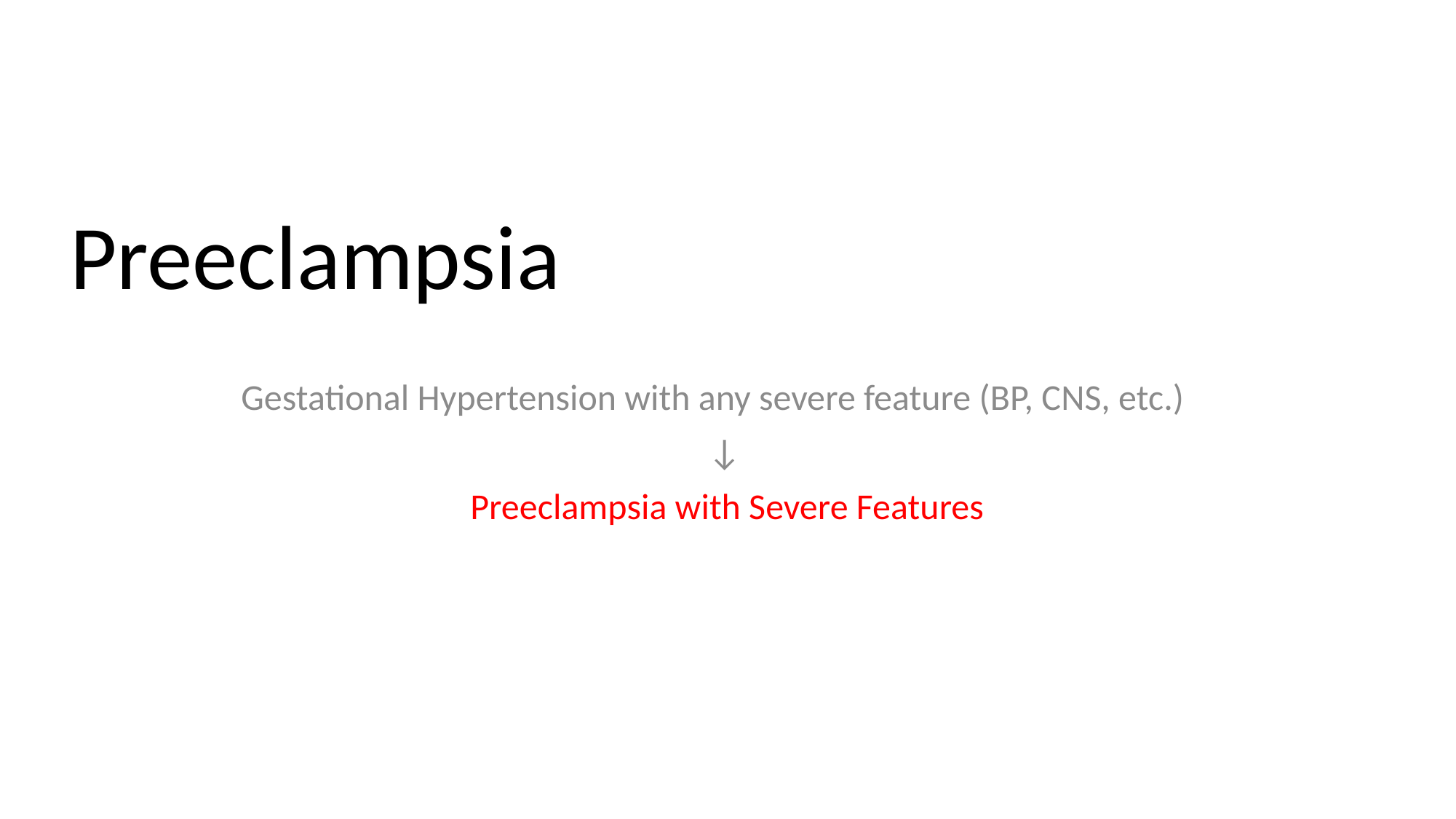

# Preeclampsia

                Gestational Hypertension with any severe feature (BP, CNS, etc.)
                                                                         ↓
                                            Preeclampsia with Severe Features